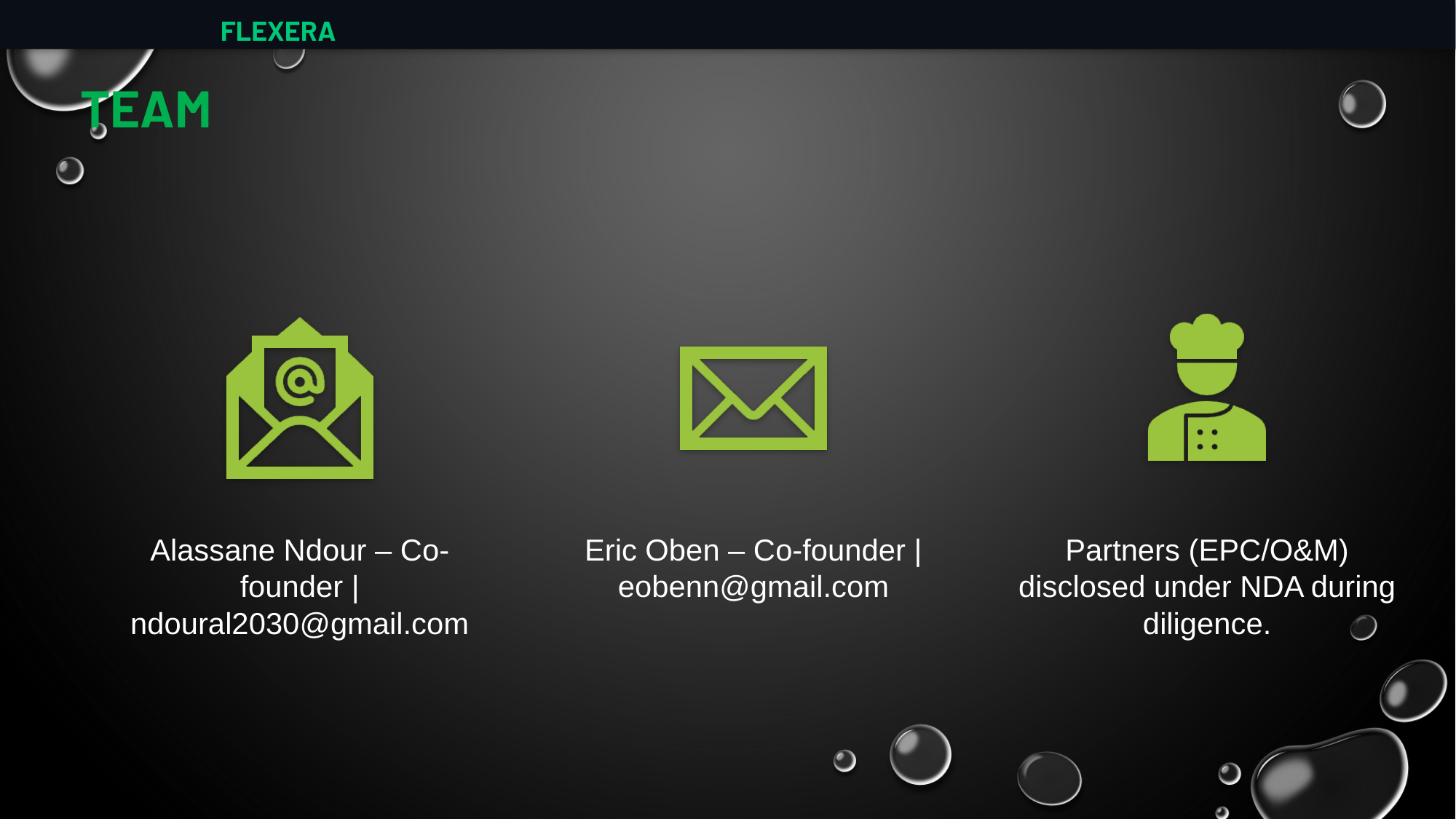

FLEXERA
TEAM
Alassane Ndour – Co-founder | ndoural2030@gmail.com
Eric Oben – Co-founder | eobenn@gmail.com
Partners (EPC/O&M) disclosed under NDA during diligence.